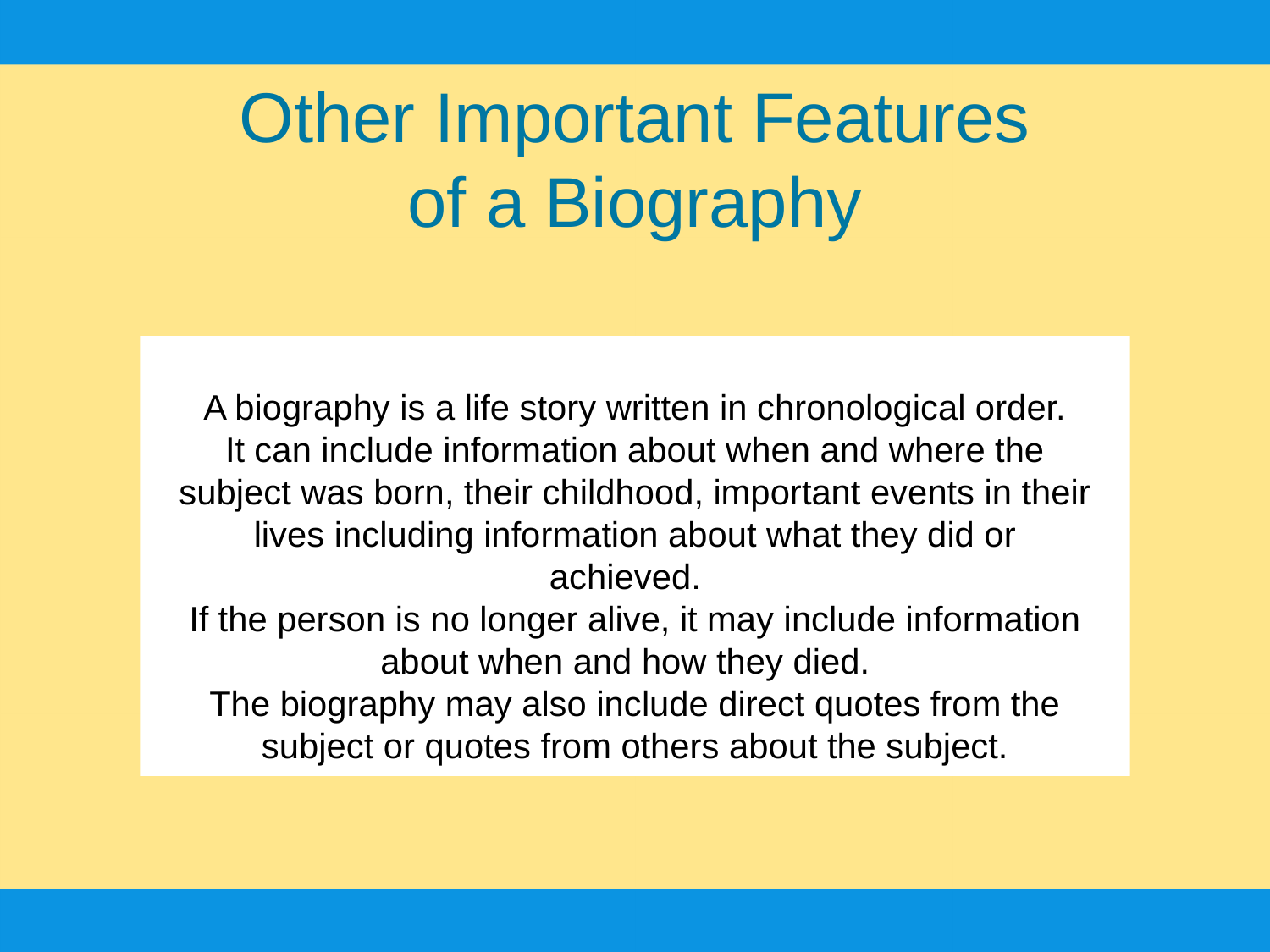

Other Important Features of a Biography

A biography is a life story written in chronological order.
It can include information about when and where the subject was born, their childhood, important events in their lives including information about what they did or achieved.
If the person is no longer alive, it may include information about when and how they died.
The biography may also include direct quotes from the subject or quotes from others about the subject.